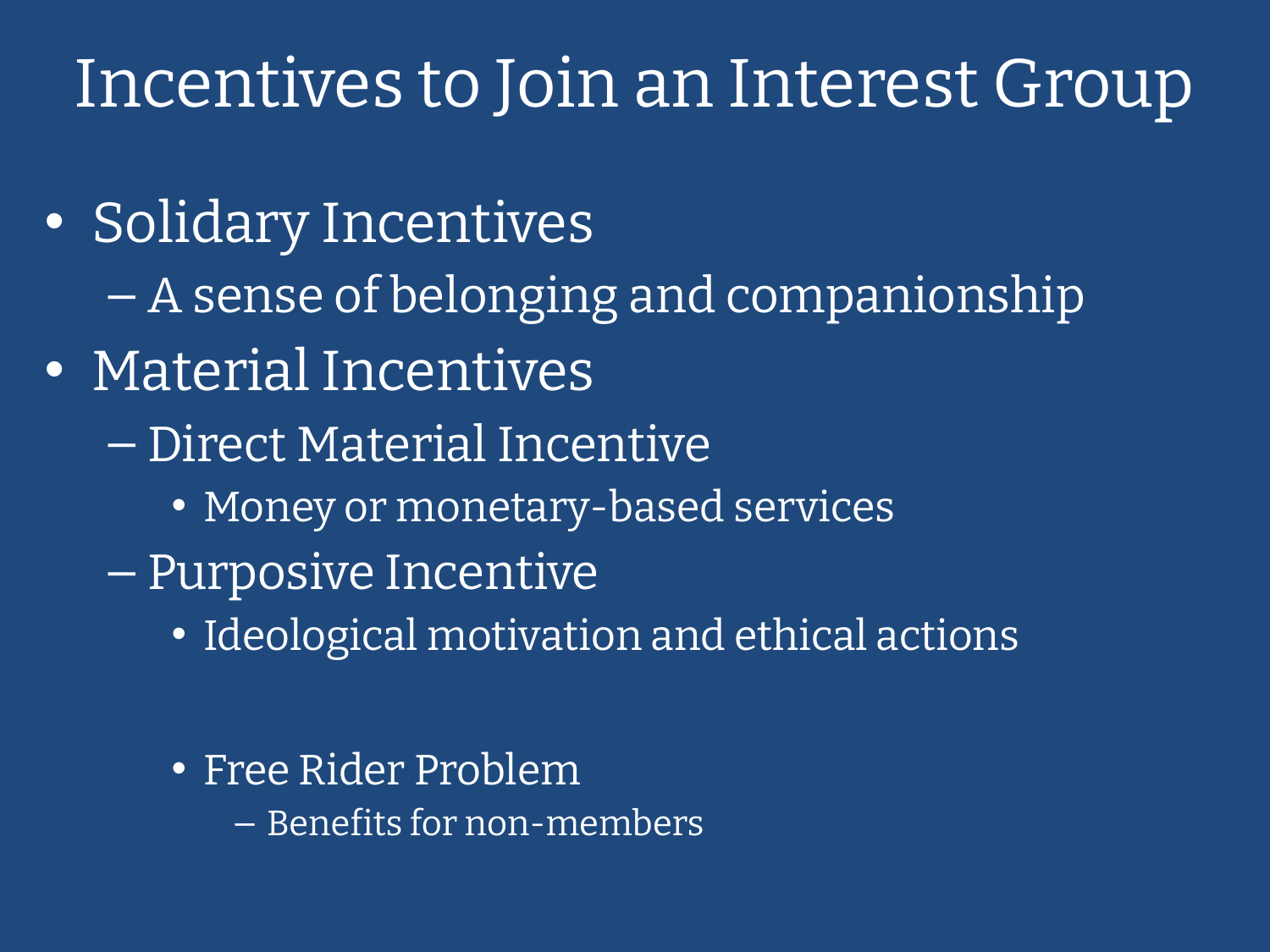

# Incentives to Join an Interest Group
Solidary Incentives
A sense of belonging and companionship
Material Incentives
Direct Material Incentive
Money or monetary-based services
Purposive Incentive
Ideological motivation and ethical actions

Free Rider Problem
Benefits for non-members